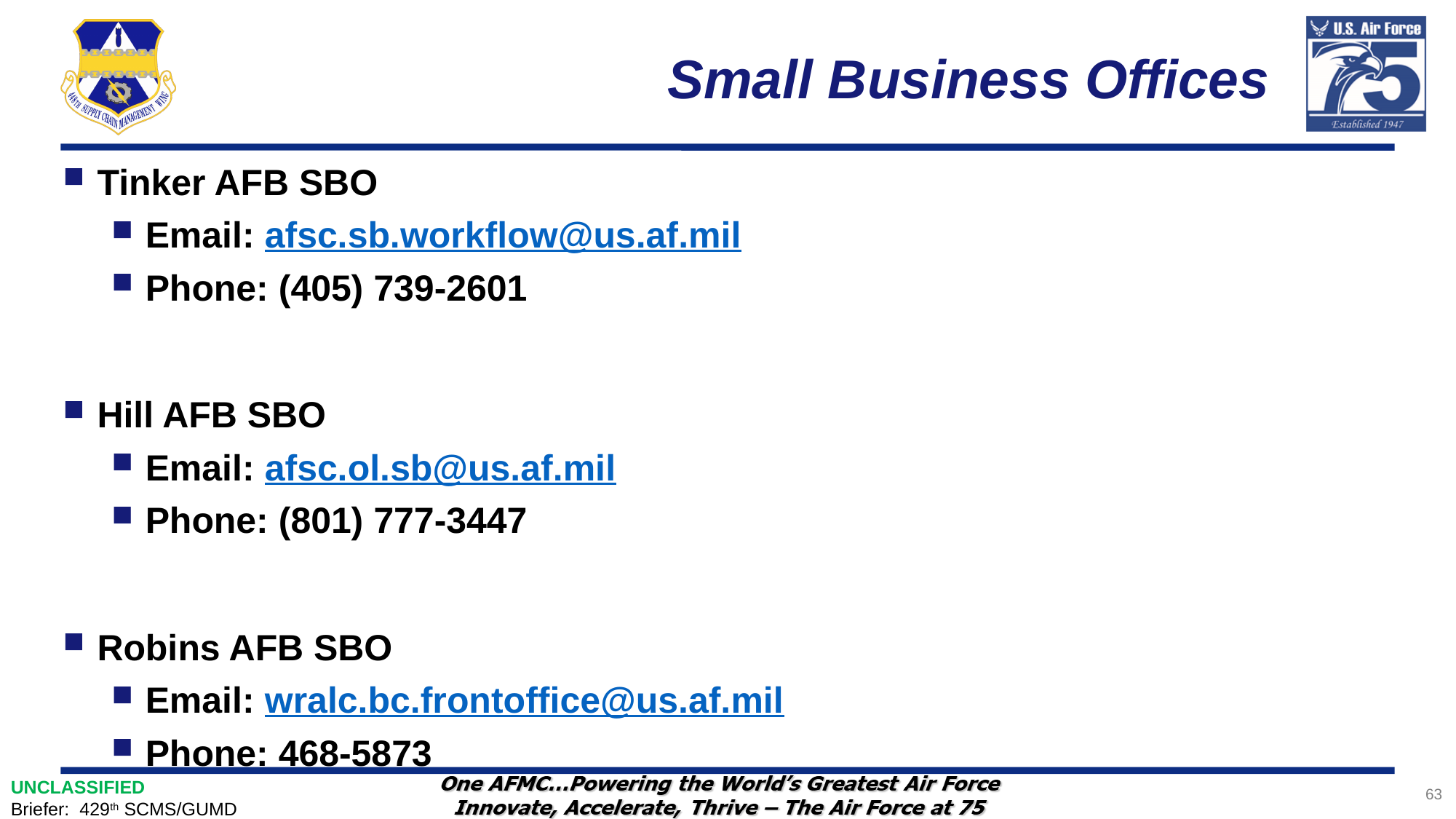

# Small Business Offices
Tinker AFB SBO
Email: afsc.sb.workflow@us.af.mil
Phone: (405) 739-2601

Hill AFB SBO
Email: afsc.ol.sb@us.af.mil
Phone: (801) 777-3447

Robins AFB SBO
Email: wralc.bc.frontoffice@us.af.mil
Phone: 468-5873
63